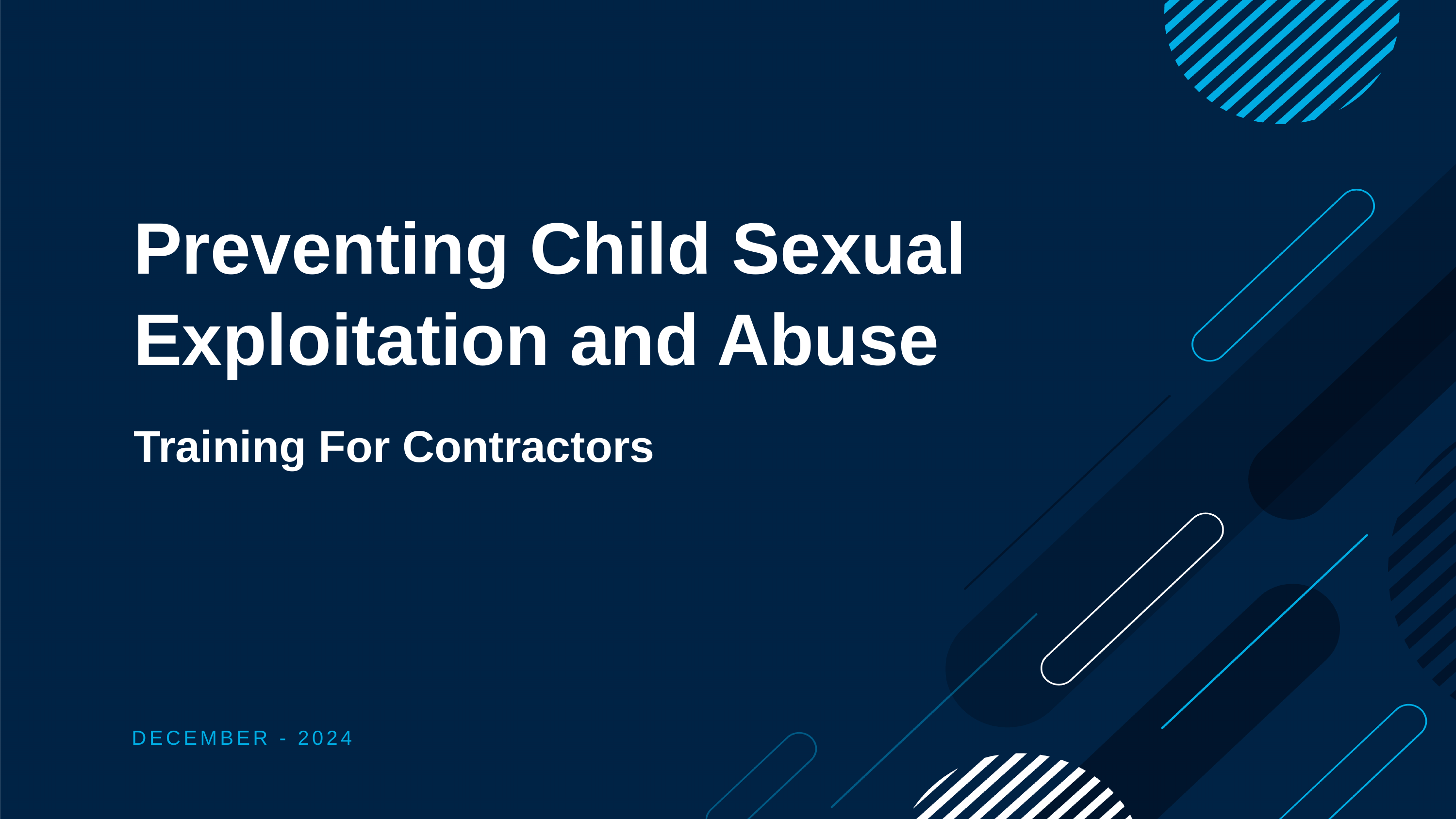

Preventing Child Sexual Exploitation and Abuse
Training For Contractors
DECEMBER - 2024